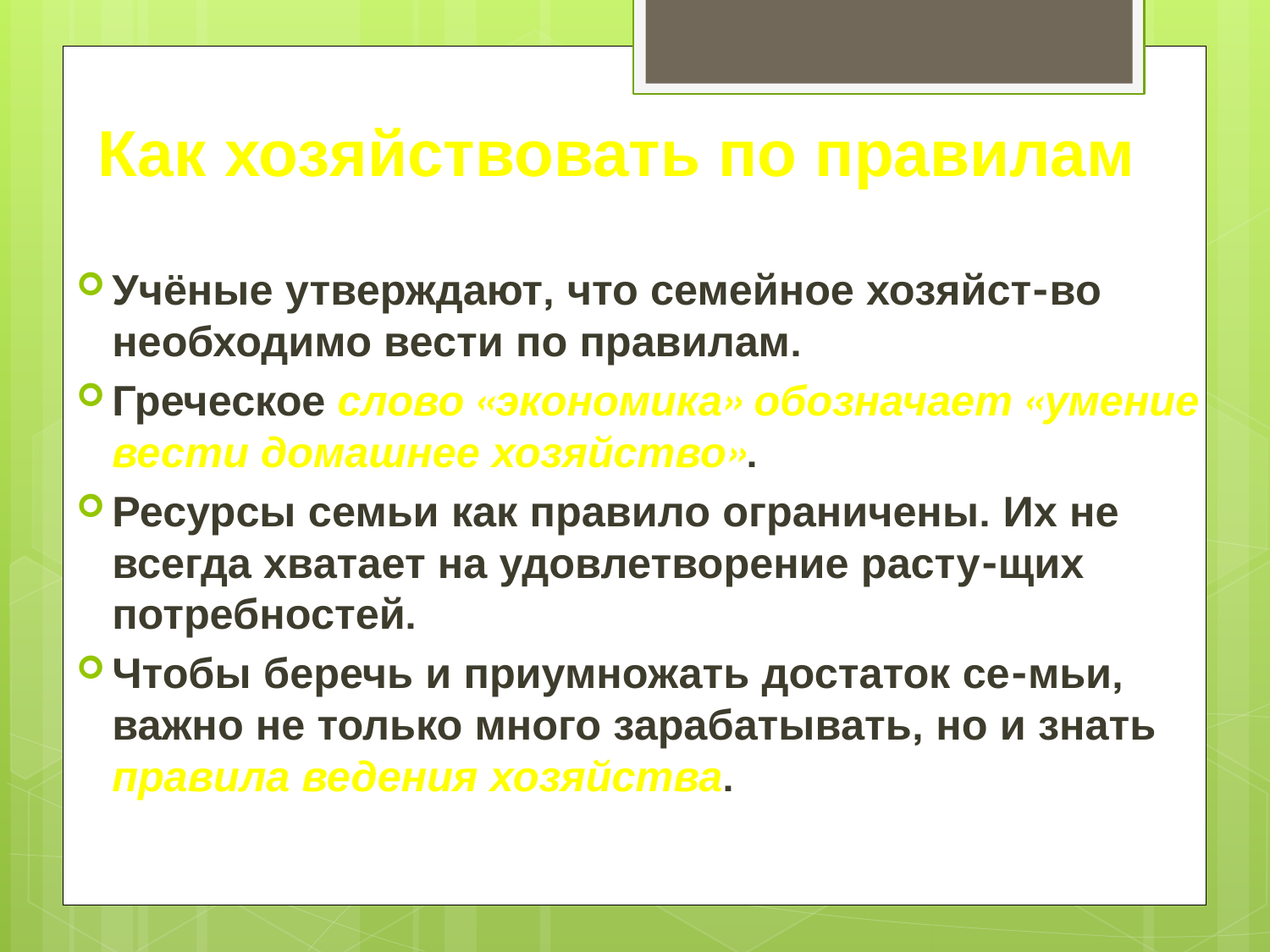

# Как хозяйствовать по правилам
Учёные утверждают, что семейное хозяйст-во необходимо вести по правилам.
Греческое слово «экономика» обозначает «умение вести домашнее хозяйство».
Ресурсы семьи как правило ограничены. Их не всегда хватает на удовлетворение расту-щих потребностей.
Чтобы беречь и приумножать достаток се-мьи, важно не только много зарабатывать, но и знать правила ведения хозяйства.